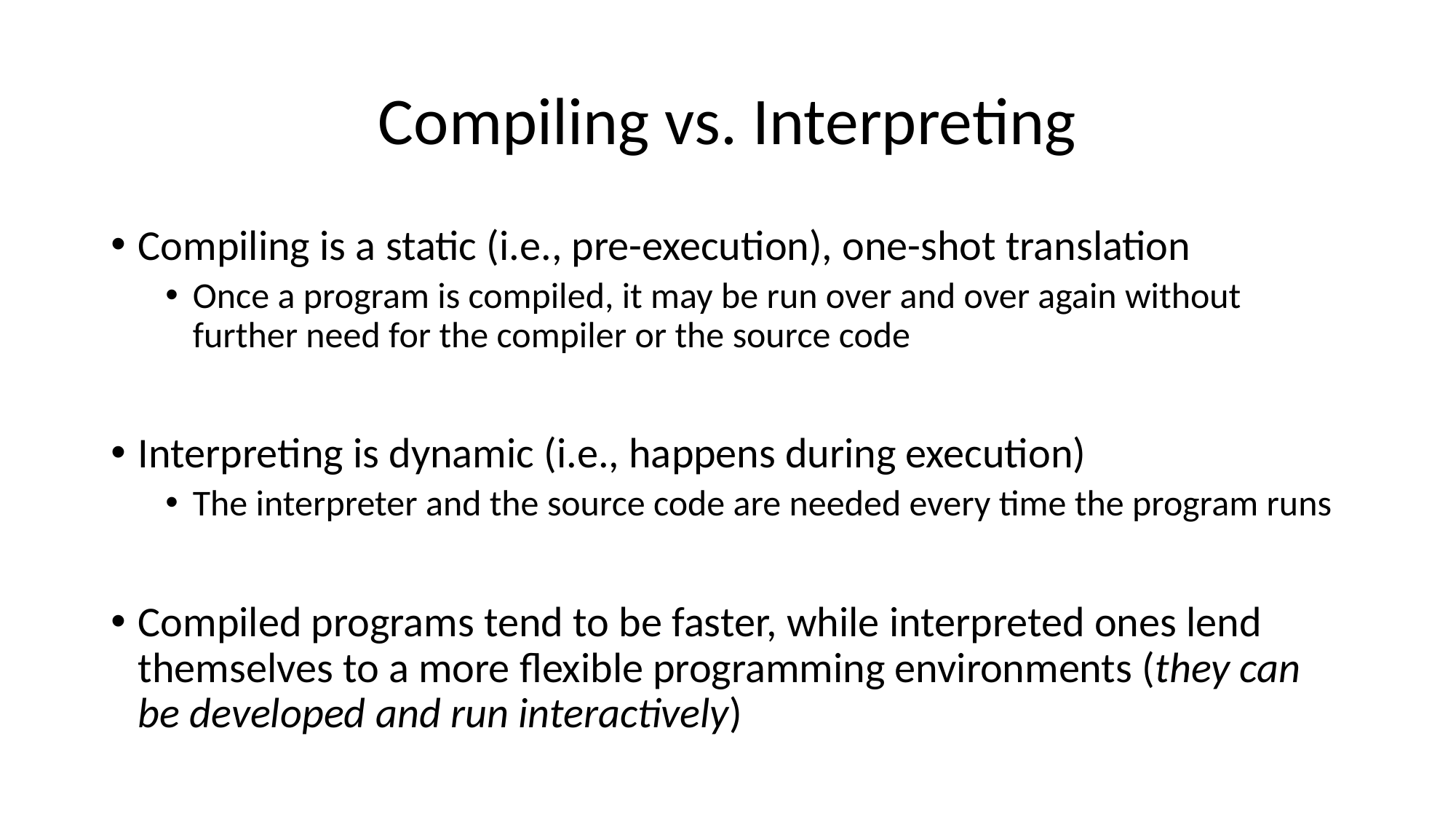

# Compiling vs. Interpreting
Compiling is a static (i.e., pre-execution), one-shot translation
Once a program is compiled, it may be run over and over again without further need for the compiler or the source code

Interpreting is dynamic (i.e., happens during execution)
The interpreter and the source code are needed every time the program runs

Compiled programs tend to be faster, while interpreted ones lend themselves to a more flexible programming environments (they can be developed and run interactively)